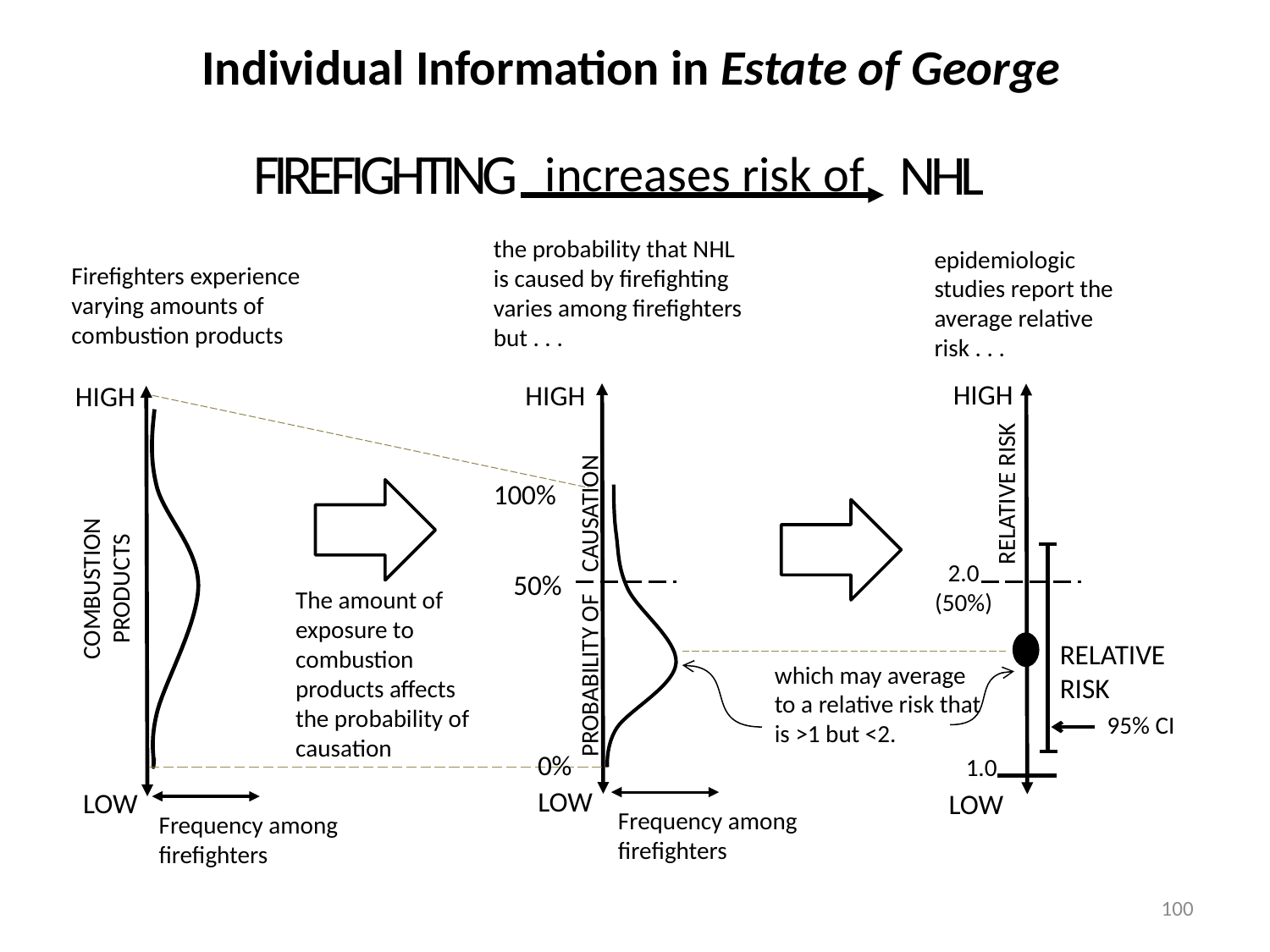

# Individual Information in Estate of George
FIREFIGHTING
NHL
increases risk of
the probability that NHL is caused by firefighting varies among firefighters but . . .
HIGH

50%
PROBABILITY OF    CAUSATION
The amount of exposure to combustion products affects the probability of causation
LOW
Frequency among firefighters
epidemiologic studies report the average relative risk . . .
HIGH
RELATIVE RISK

2.0
(50%)
RELATIVE RISK

which may average to a relative risk that is >1 but <2.
95% CI
1.0

Firefighters experience varying amounts of combustion products
HIGH

COMBUSTION PRODUCTS
LOW
Frequency among firefighters

100%
0%
LOW
100